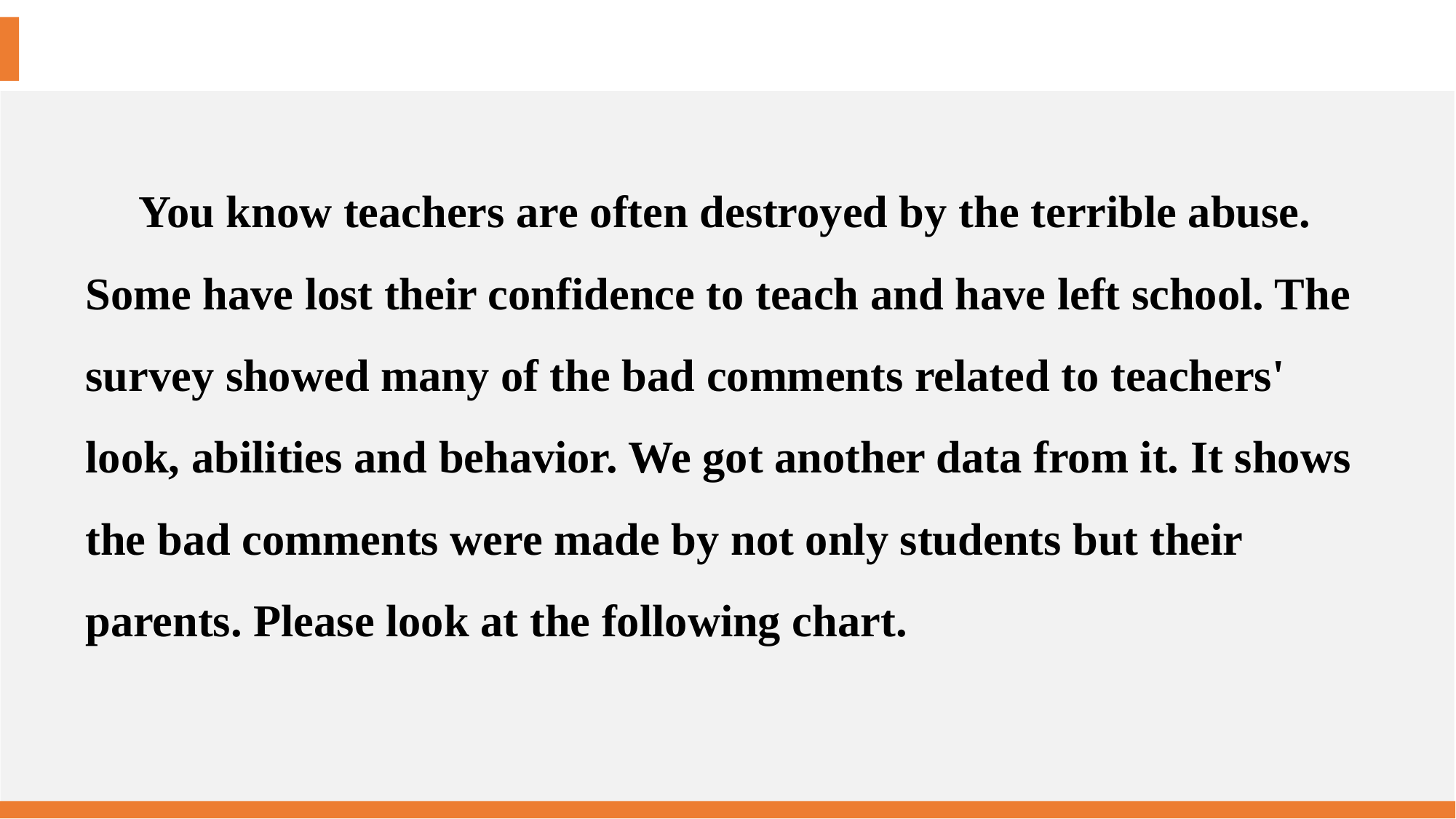

You know teachers are often destroyed by the terrible abuse. Some have lost their confidence to teach and have left school. The survey showed many of the bad comments related to teachers' look, abilities and behavior. We got another data from it. It shows the bad comments were made by not only students but their parents. Please look at the following chart.